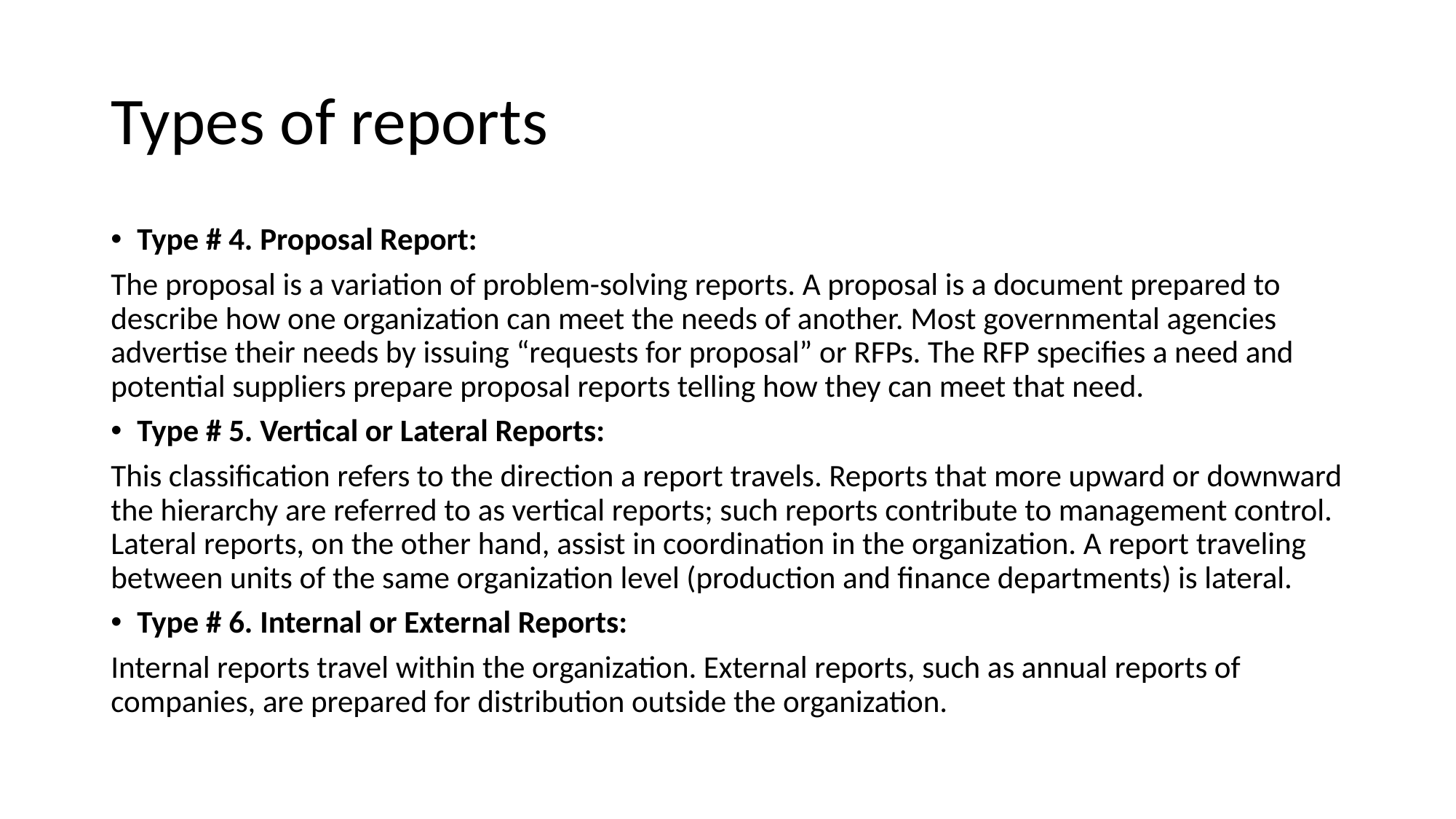

# Types of reports
Type # 4. Proposal Report:
The proposal is a variation of problem-solving reports. A proposal is a document prepared to describe how one organization can meet the needs of another. Most governmental agencies advertise their needs by issuing “requests for proposal” or RFPs. The RFP specifies a need and potential suppliers prepare proposal reports telling how they can meet that need.
Type # 5. Vertical or Lateral Reports:
This classification refers to the direction a report travels. Reports that more upward or downward the hierarchy are referred to as vertical reports; such reports contribute to management control. Lateral reports, on the other hand, assist in coordination in the organization. A report traveling between units of the same organization level (production and finance departments) is lateral.
Type # 6. Internal or External Reports:
Internal reports travel within the organization. External reports, such as annual reports of companies, are prepared for distribution outside the organization.